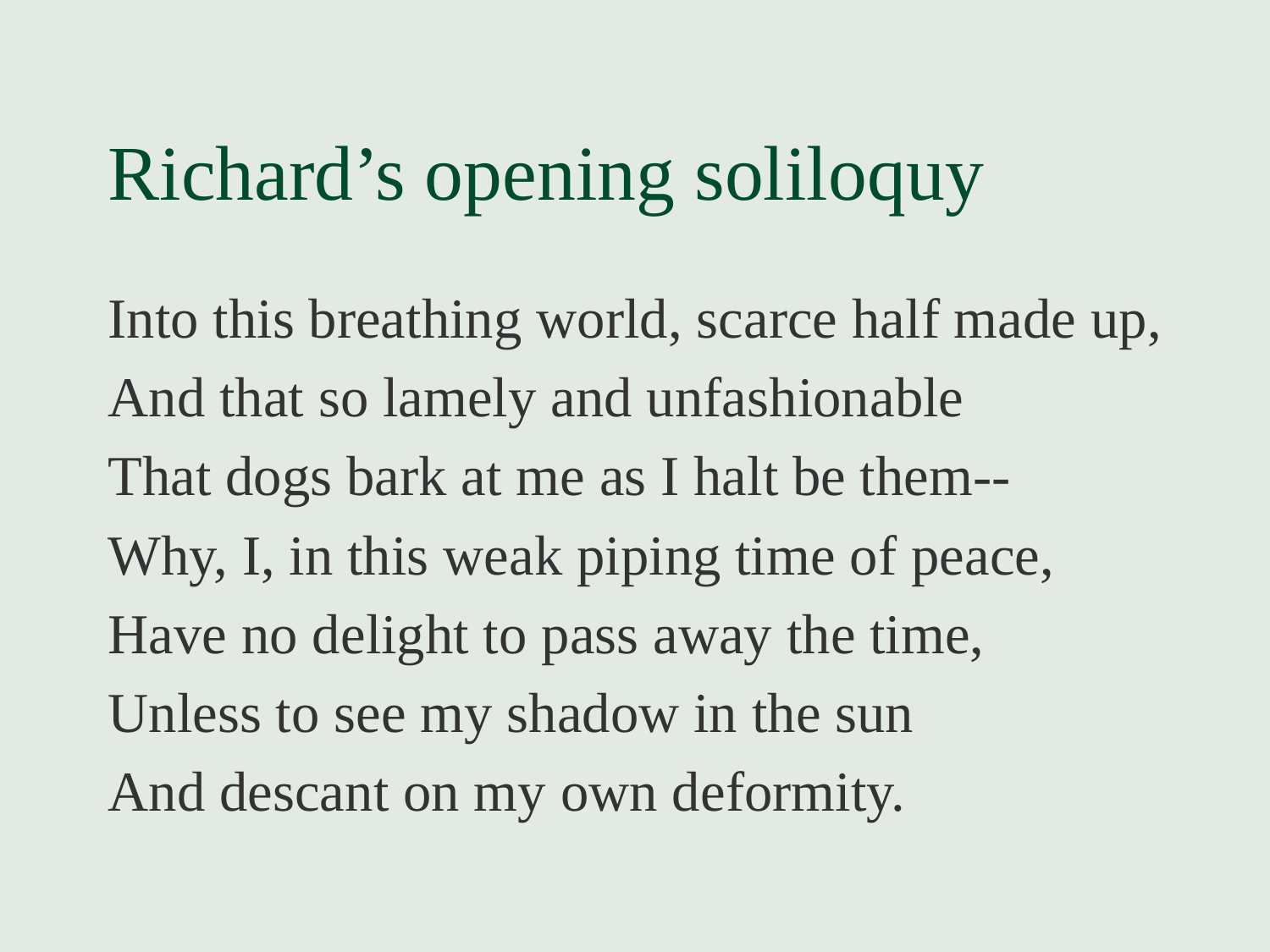

# Richard’s opening soliloquy
Into this breathing world, scarce half made up,
And that so lamely and unfashionable
That dogs bark at me as I halt be them--
Why, I, in this weak piping time of peace,
Have no delight to pass away the time,
Unless to see my shadow in the sun
And descant on my own deformity.